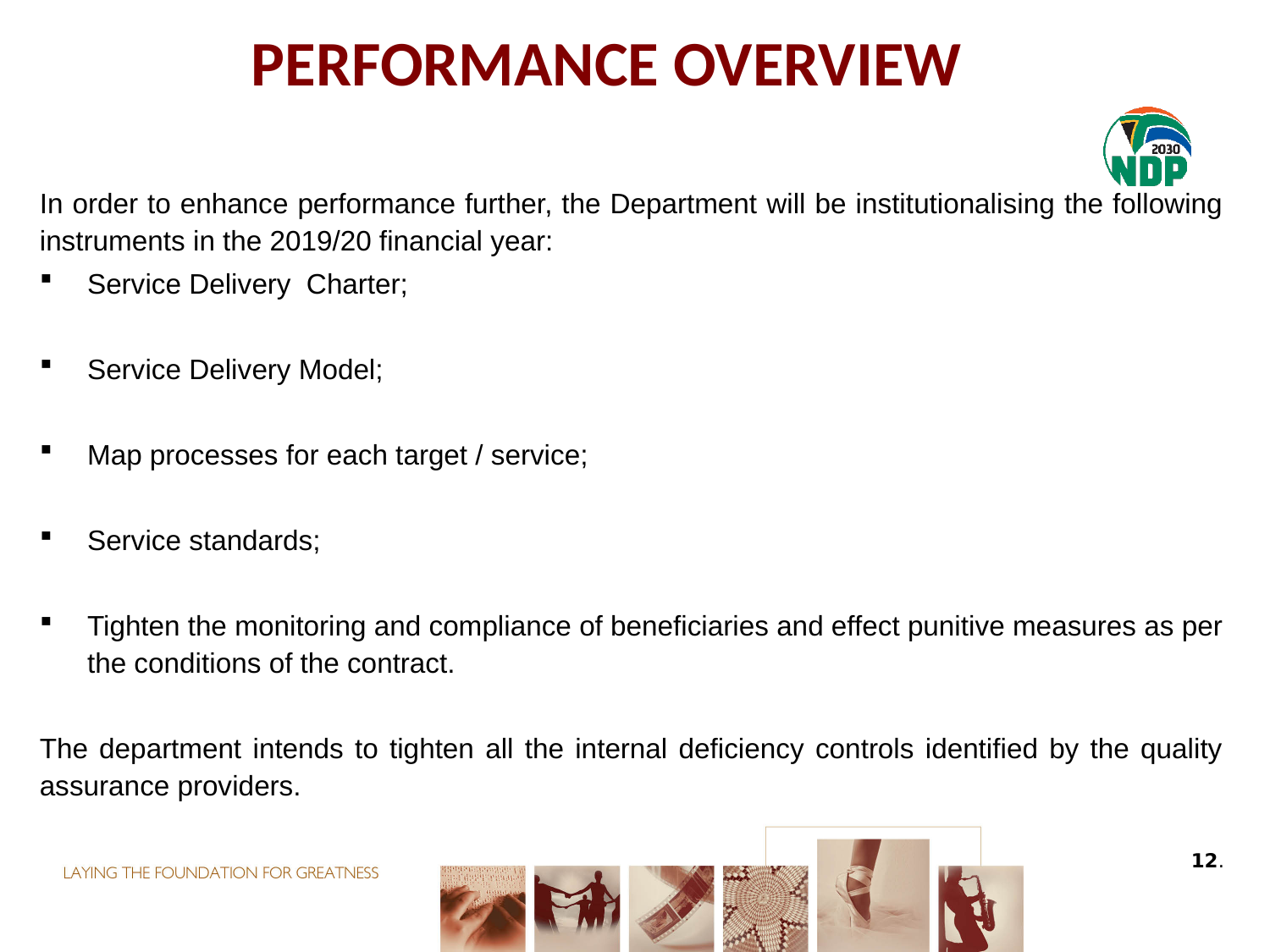

# PERFORMANCE OVERVIEW
In order to enhance performance further, the Department will be institutionalising the following instruments in the 2019/20 financial year:
Service Delivery  Charter;

Service Delivery Model;

Map processes for each target / service;

Service standards;

Tighten the monitoring and compliance of beneficiaries and effect punitive measures as per the conditions of the contract.

The department intends to tighten all the internal deficiency controls identified by the quality assurance providers.

12.